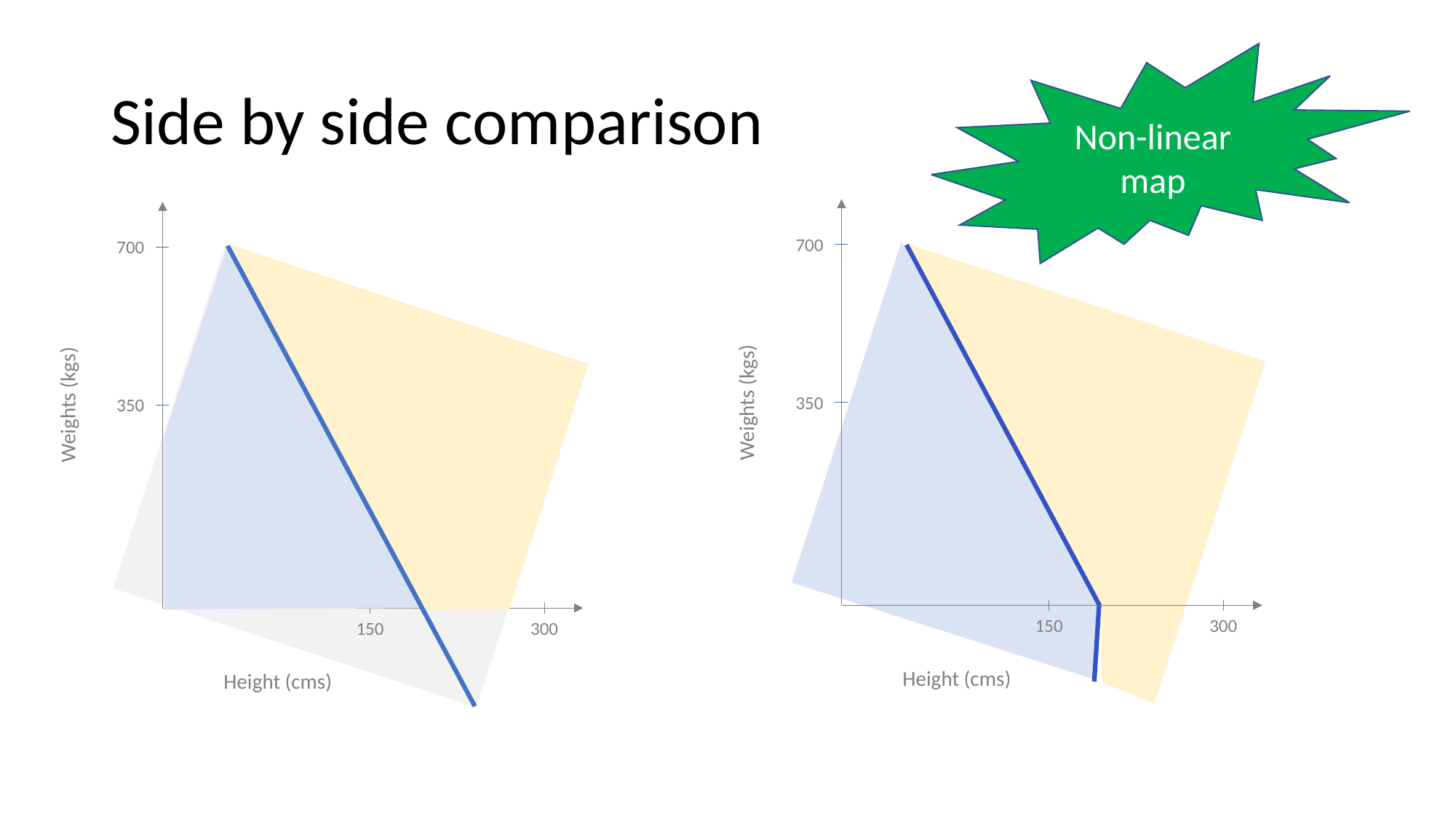

# Side by side comparison
Non-linear map
700

Weights (kgs)
350
150
300
Height (cms)
700

Weights (kgs)
350
150
300
Height (cms)